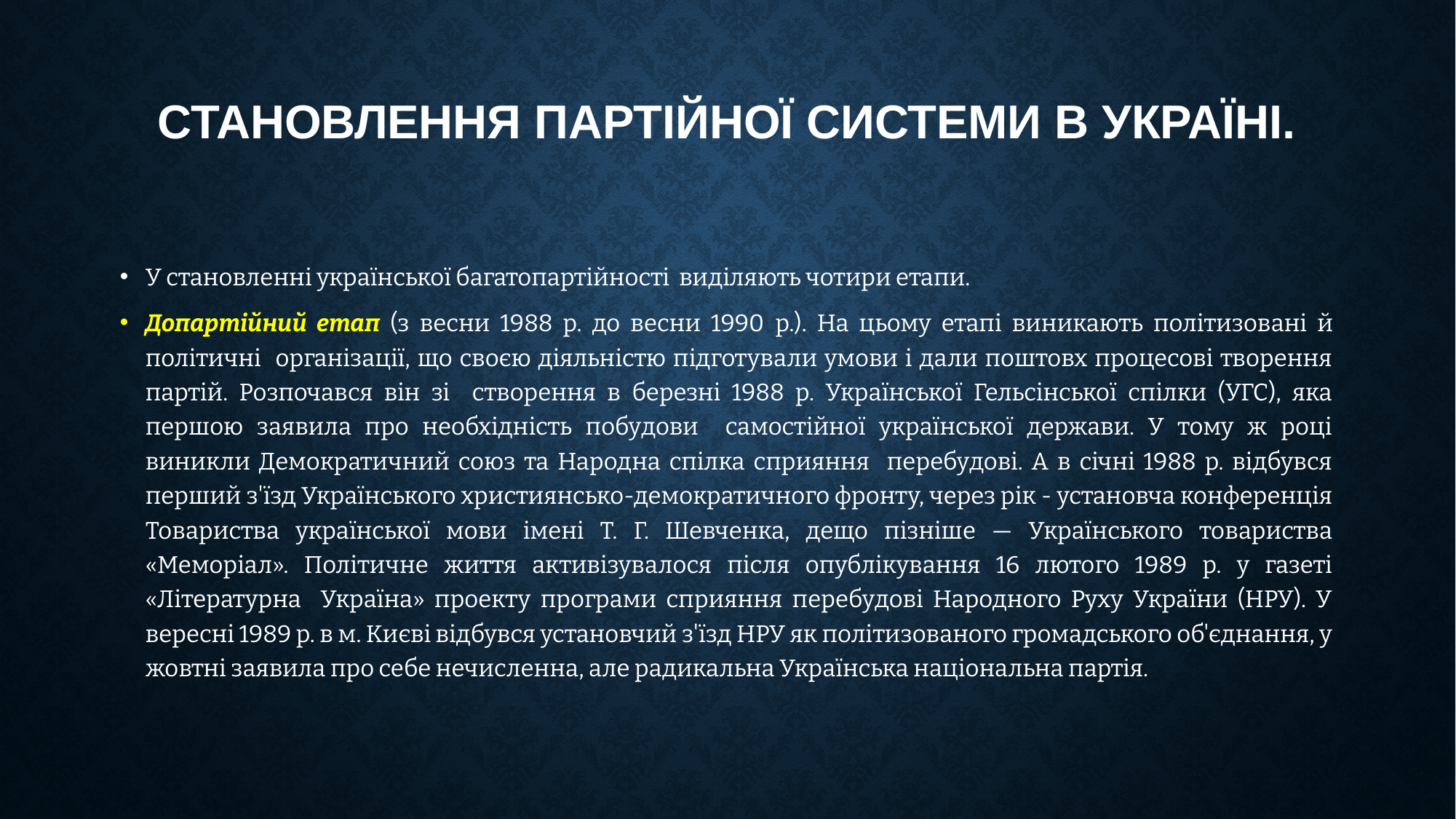

# Становлення партійної системи в Україні.
У становленні української багатопартійності  виділяють чотири етапи.
Допартійний етап (з весни 1988 р. до весни 1990 p.). На цьому етапі виникають політизовані й політичні  організації, що своєю діяльністю підготували умови і дали поштовх процесові творення партій. Розпочався він зі  створення в березні 1988 р. Української Гельсінської спілки (УГС), яка першою заявила про необхідність побудови  самостійної української держави. У тому ж році виникли Демократичний союз та Народна спілка сприяння  перебудові. А в січні 1988 р. відбувся перший з'їзд Українського християнсько-демократичного фронту, через рік - установча конференція Товариства української мови імені Т. Г. Шевченка, дещо пізніше — Українського товариства «Меморіал». Політичне життя активізувалося після опублікування 16 лютого 1989 р. у газеті «Літературна  Україна» проекту програми сприяння перебудові Народного Руху України (НРУ). У вересні 1989 р. в м. Києві відбувся установчий з'їзд НРУ як політизованого громадського об'єднання, у жовтні заявила про себе нечисленна, але радикальна Українська національна партія.